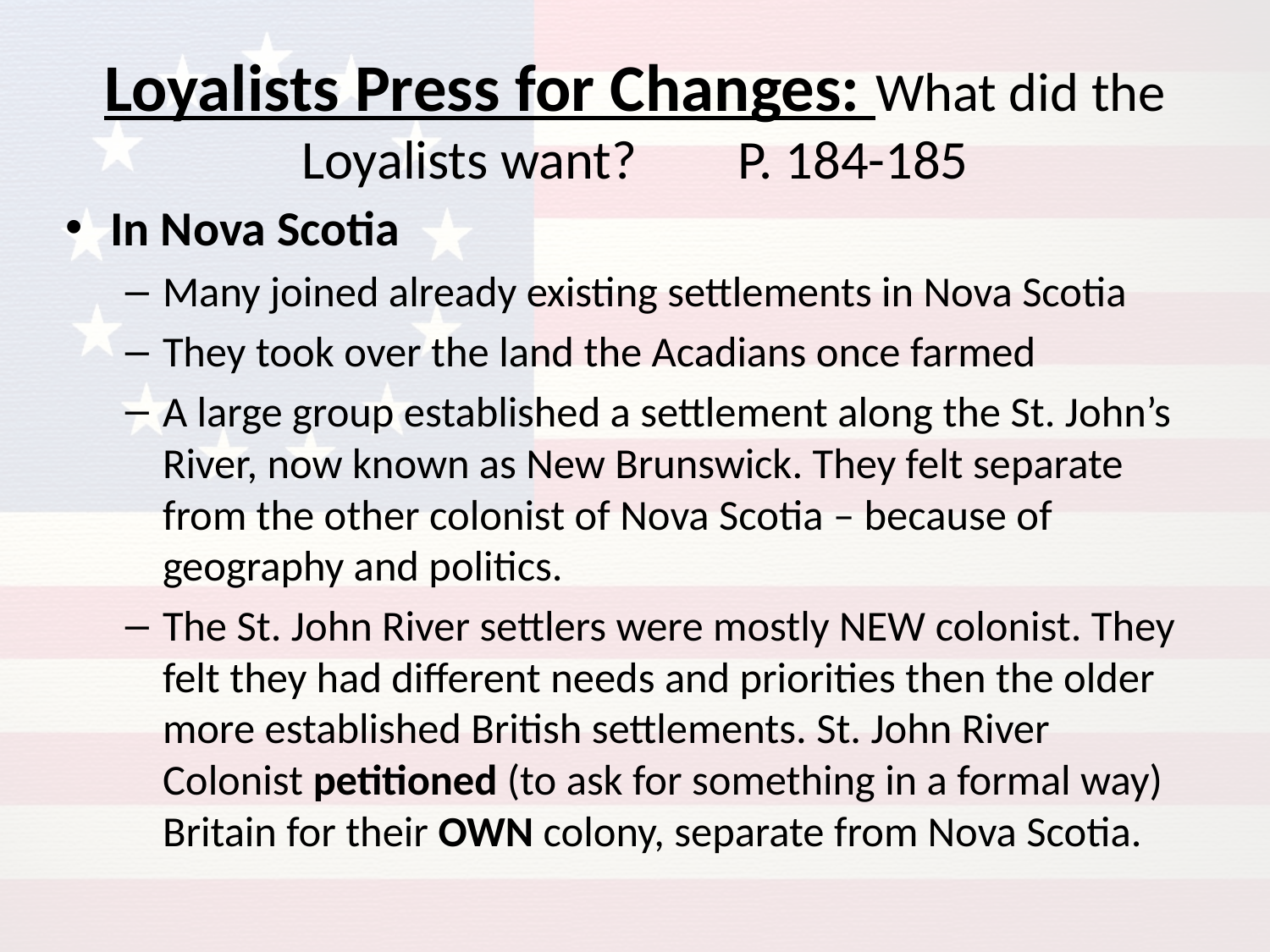

# Loyalists Press for Changes: What did the Loyalists want?	P. 184-185
In Nova Scotia
Many joined already existing settlements in Nova Scotia
They took over the land the Acadians once farmed
A large group established a settlement along the St. John’s River, now known as New Brunswick. They felt separate from the other colonist of Nova Scotia – because of geography and politics.
The St. John River settlers were mostly NEW colonist. They felt they had different needs and priorities then the older more established British settlements. St. John River Colonist petitioned (to ask for something in a formal way)  Britain for their OWN colony, separate from Nova Scotia.